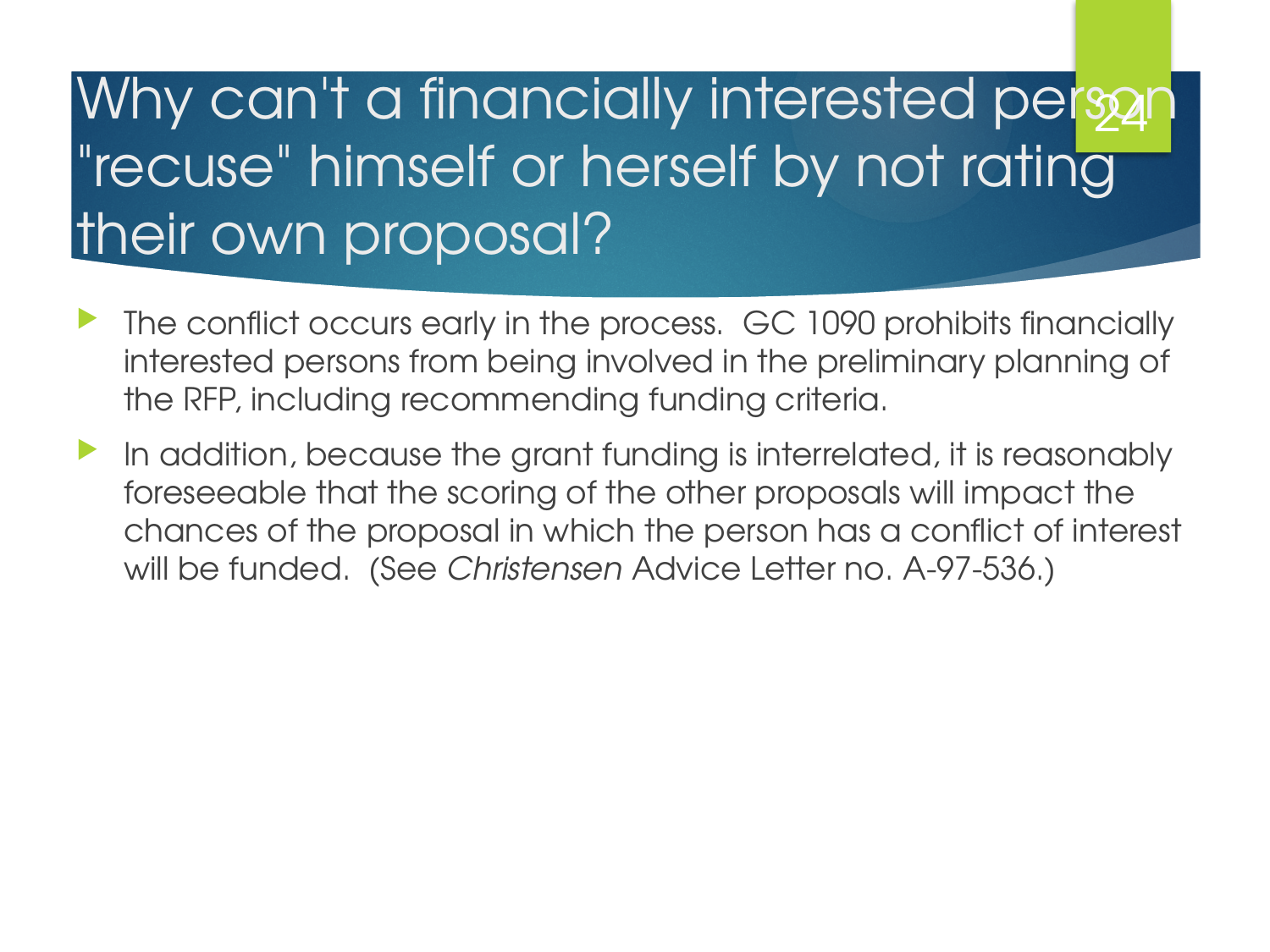

# Why can't a financially interested person "recuse" himself or herself by not rating their own proposal?
24
The conflict occurs early in the process.  GC 1090 prohibits financially interested persons from being involved in the preliminary planning of the RFP, including recommending funding criteria.
In addition, because the grant funding is interrelated, it is reasonably foreseeable that the scoring of the other proposals will impact the chances of the proposal in which the person has a conflict of interest will be funded.  (See Christensen Advice Letter no. A-97-536.)